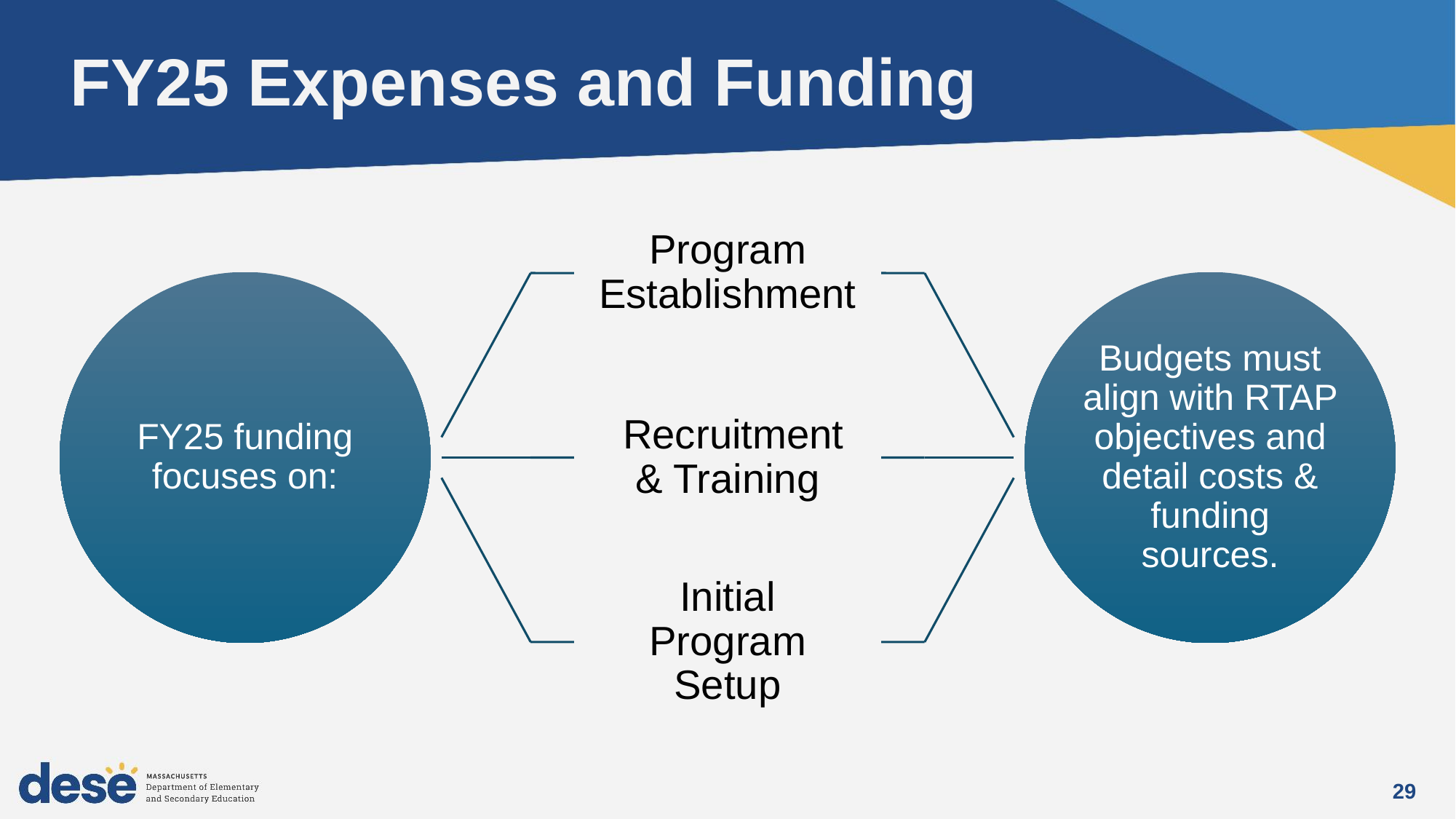

# FY25 Expenses and Funding
FY25 funding focuses on:
Program Establishment
 Recruitment & Training
Initial Program Setup
Budgets must align with RTAP objectives and detail costs & funding sources.
29